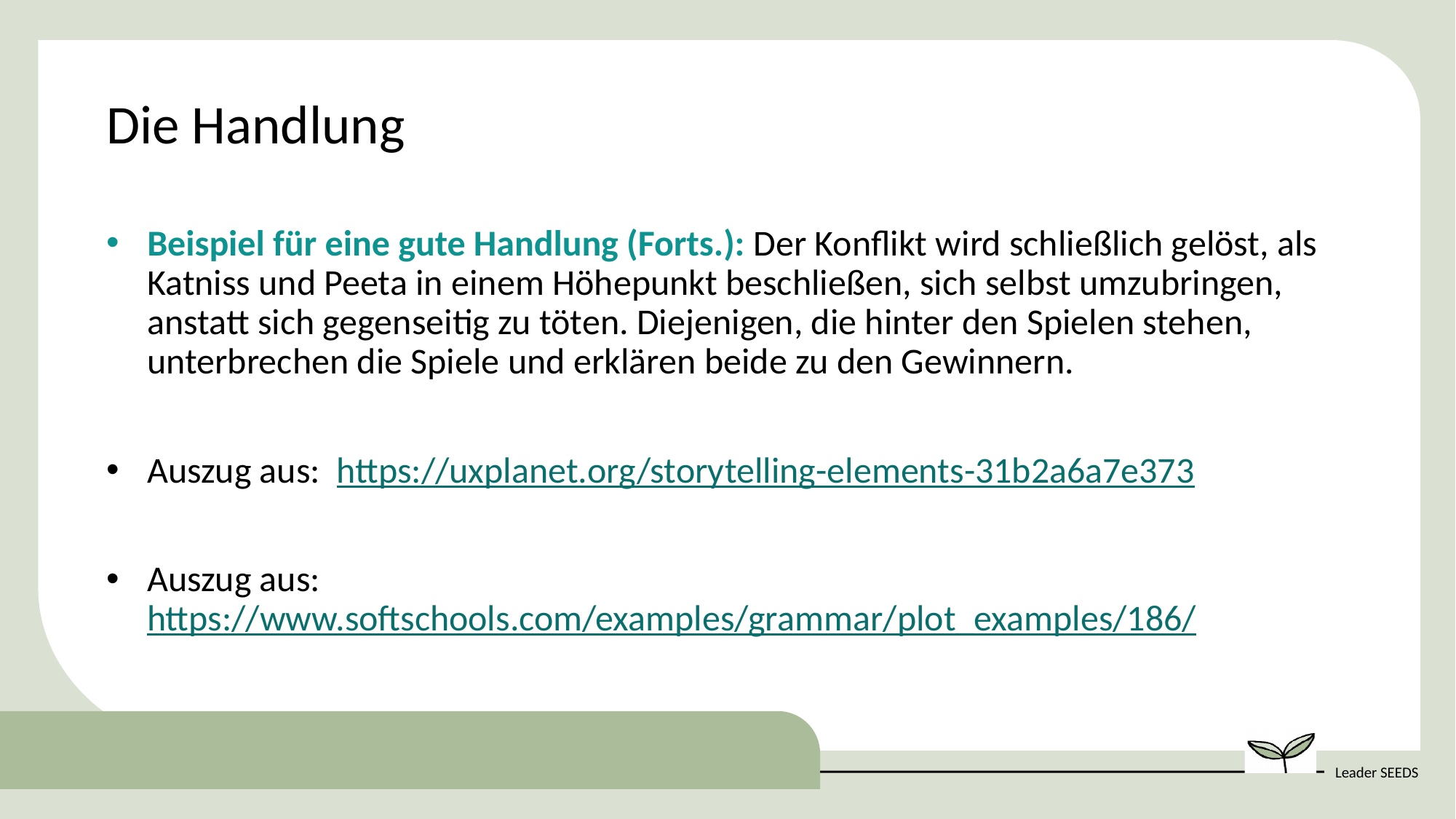

Die Handlung
Beispiel für eine gute Handlung (Forts.): Der Konflikt wird schließlich gelöst, als Katniss und Peeta in einem Höhepunkt beschließen, sich selbst umzubringen, anstatt sich gegenseitig zu töten. Diejenigen, die hinter den Spielen stehen, unterbrechen die Spiele und erklären beide zu den Gewinnern.

Auszug aus:  https://uxplanet.org/storytelling-elements-31b2a6a7e373

Auszug aus: https://www.softschools.com/examples/grammar/plot_examples/186/